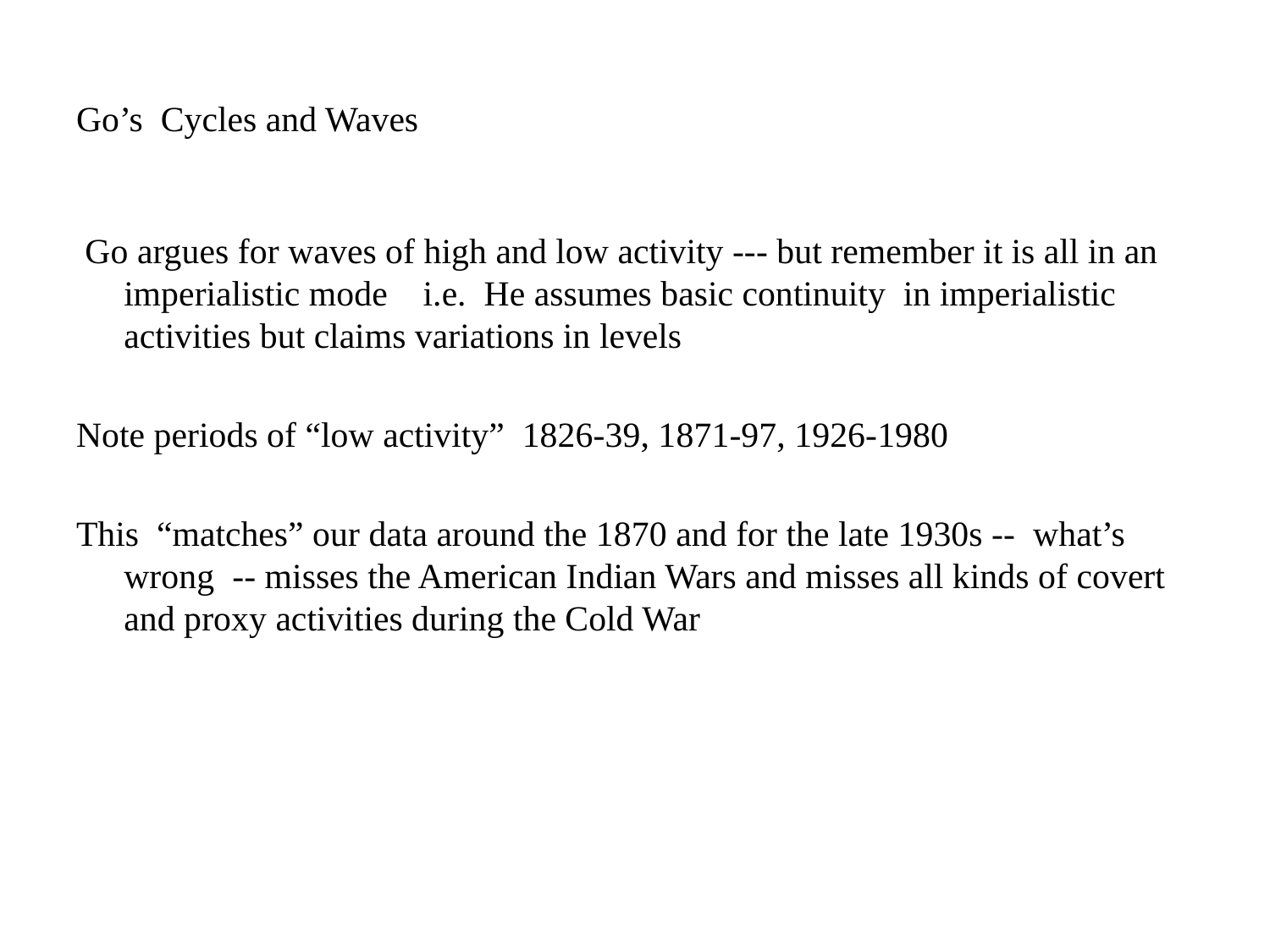

# Go’s  Cycles and Waves
 Go argues for waves of high and low activity --- but remember it is all in an imperialistic mode    i.e.  He assumes basic continuity  in imperialistic activities but claims variations in levels

Note periods of “low activity”  1826-39, 1871-97, 1926-1980

This  “matches” our data around the 1870 and for the late 1930s --  what’s wrong  -- misses the American Indian Wars and misses all kinds of covert and proxy activities during the Cold War